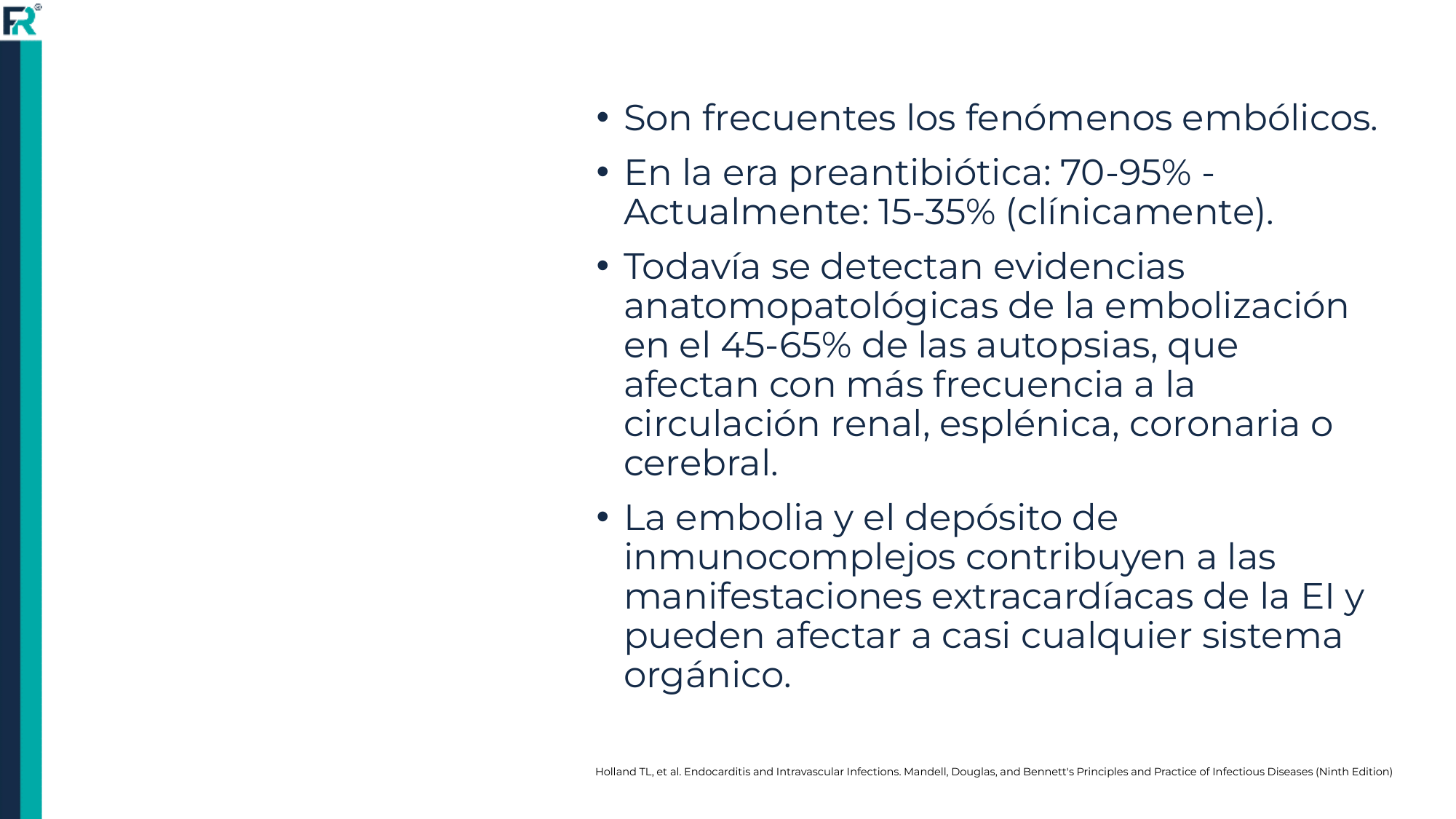

Son frecuentes los fenómenos embólicos.
En la era preantibiótica: 70-95% - Actualmente: 15-35% (clínicamente).
Todavía se detectan evidencias anatomopatológicas de la embolización en el 45-65% de las autopsias, que afectan con más frecuencia a la circulación renal, esplénica, coronaria o cerebral.
La embolia y el depósito de inmunocomplejos contribuyen a las manifestaciones extracardíacas de la EI y pueden afectar a casi cualquier sistema orgánico.
Holland TL, et al. Endocarditis and Intravascular Infections. Mandell, Douglas, and Bennett's Principles and Practice of Infectious Diseases (Ninth Edition)